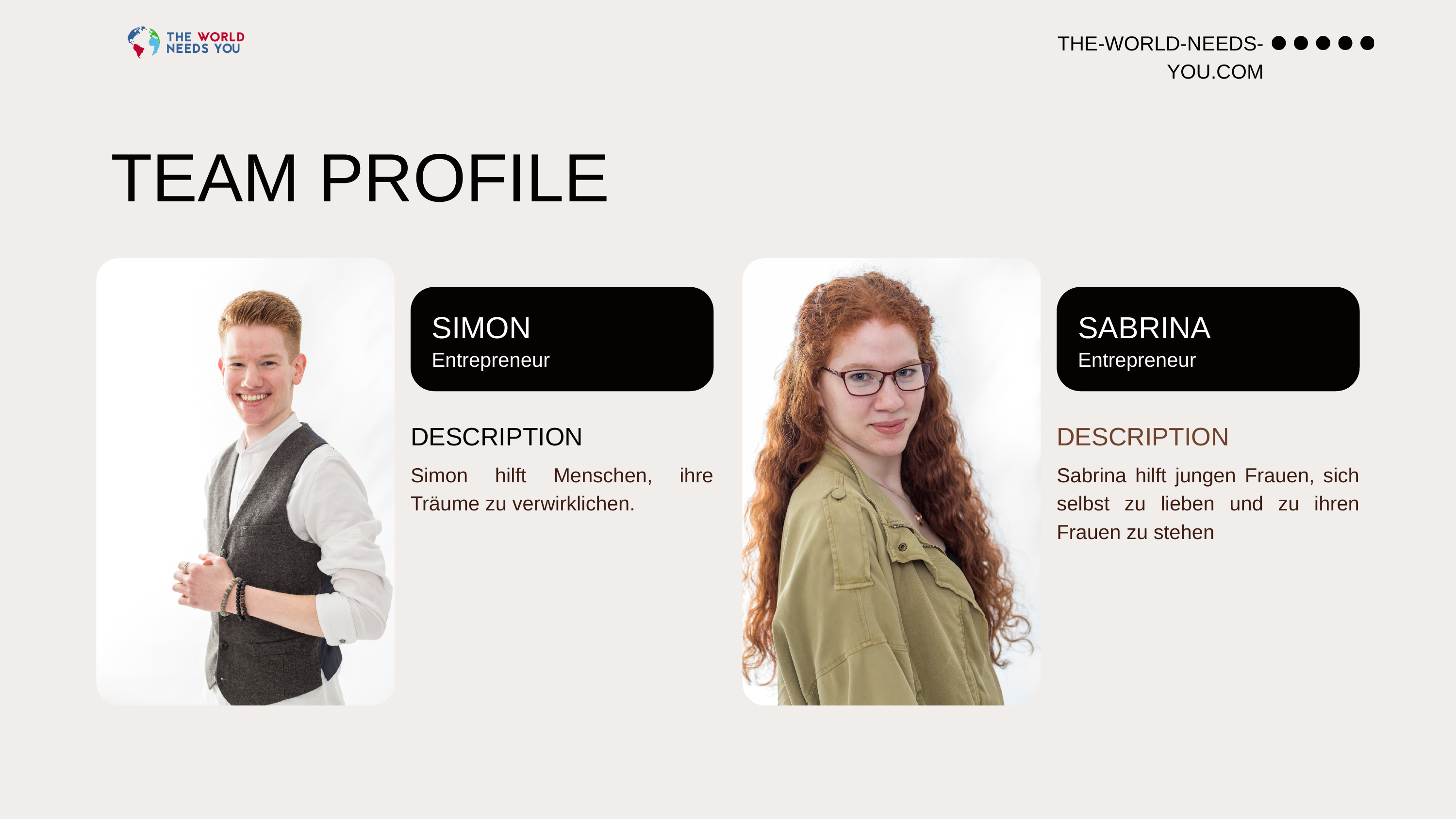

THE-WORLD-NEEDS-YOU.COM

TEAM PROFILE

SIMON
SABRINA
Entrepreneur
Entrepreneur
DESCRIPTION
DESCRIPTION
Simon hilft Menschen, ihre Träume zu verwirklichen.
Sabrina hilft jungen Frauen, sich selbst zu lieben und zu ihren Frauen zu stehen